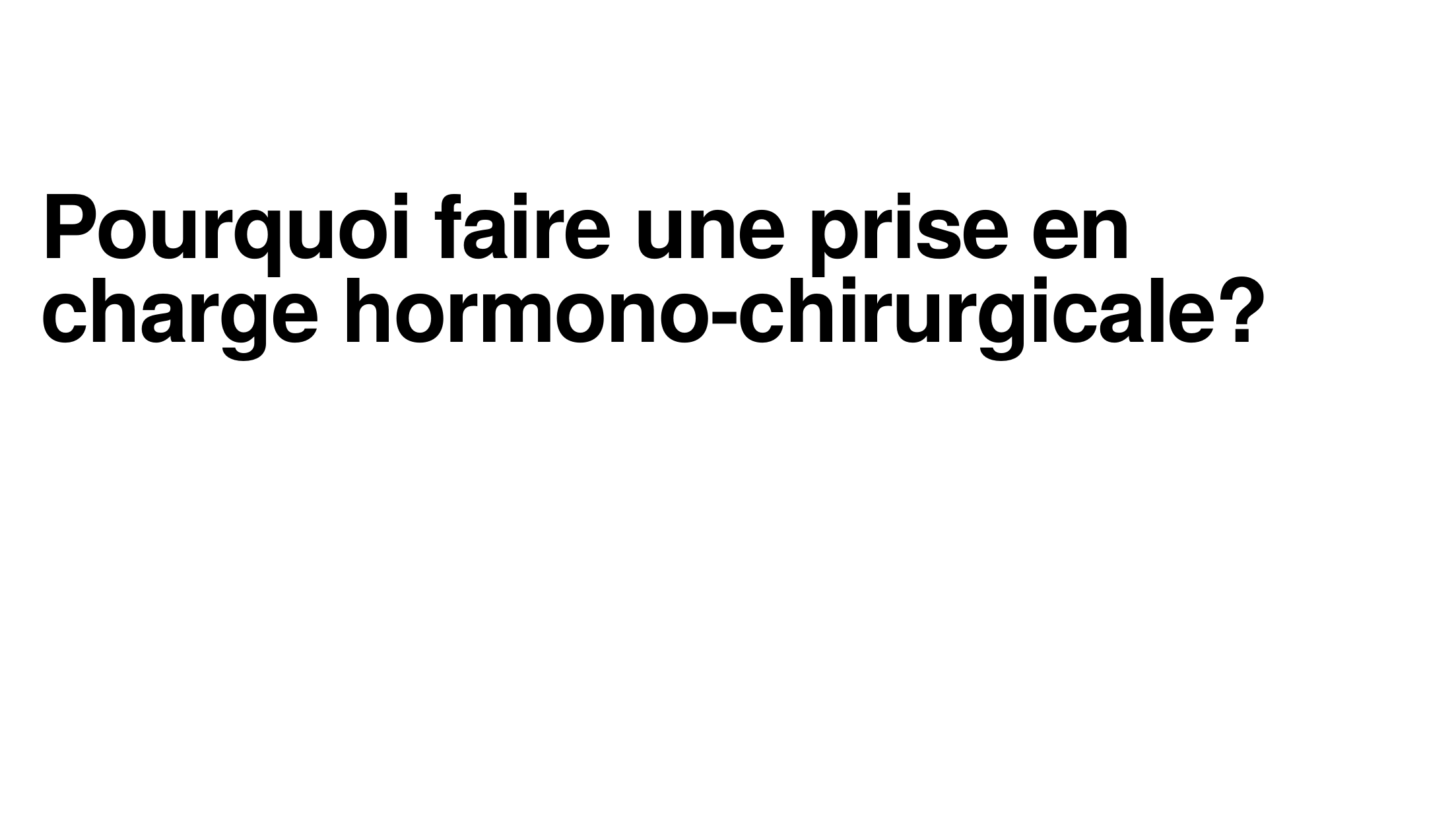

# Pourquoi faire une prise en charge hormono-chirurgicale?